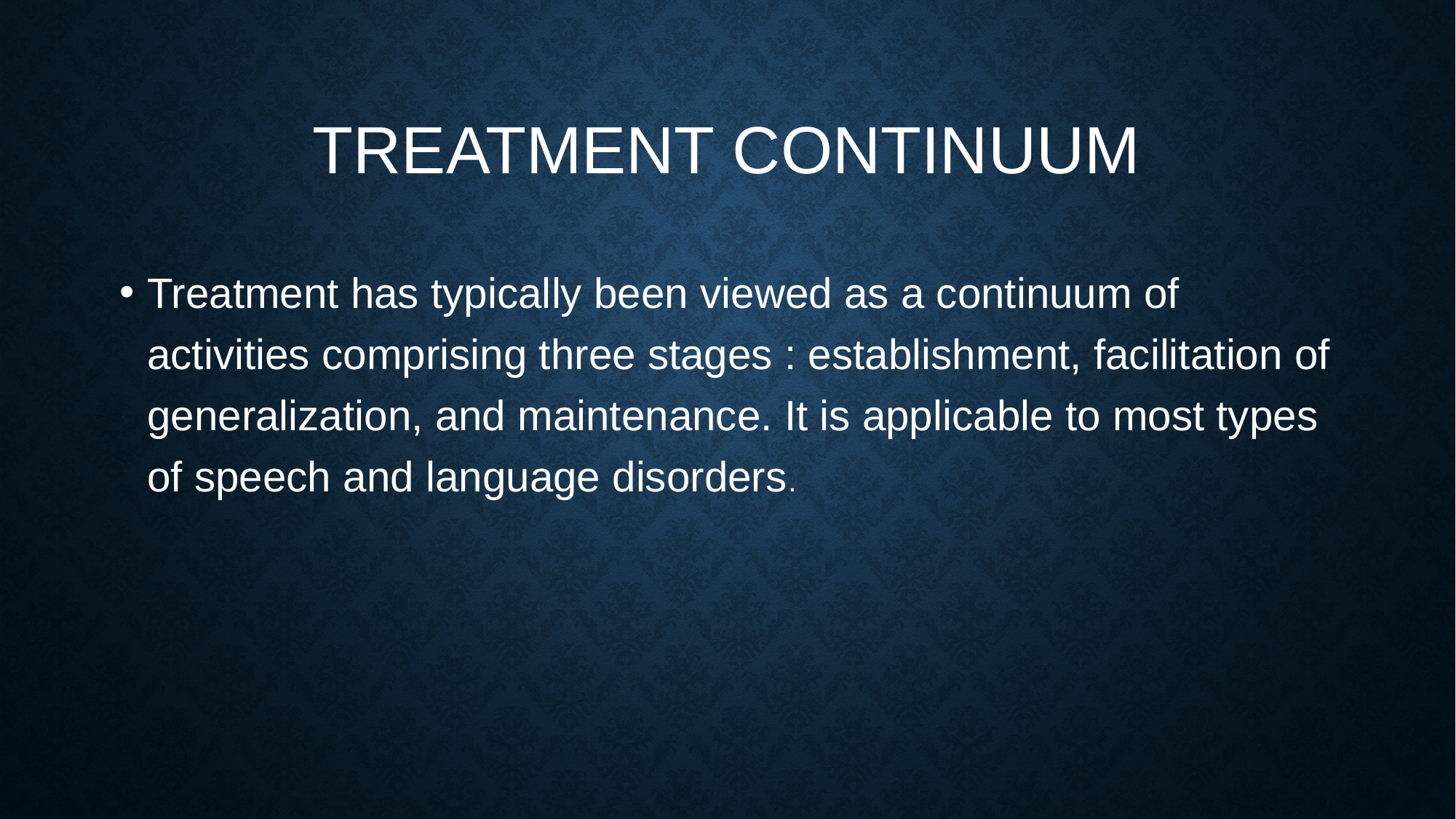

# TREATMENT CONTINUUM
Treatment has typically been viewed as a continuum of activities comprising three stages : establishment, facilitation of generalization, and maintenance. It is applicable to most types of speech and language disorders.